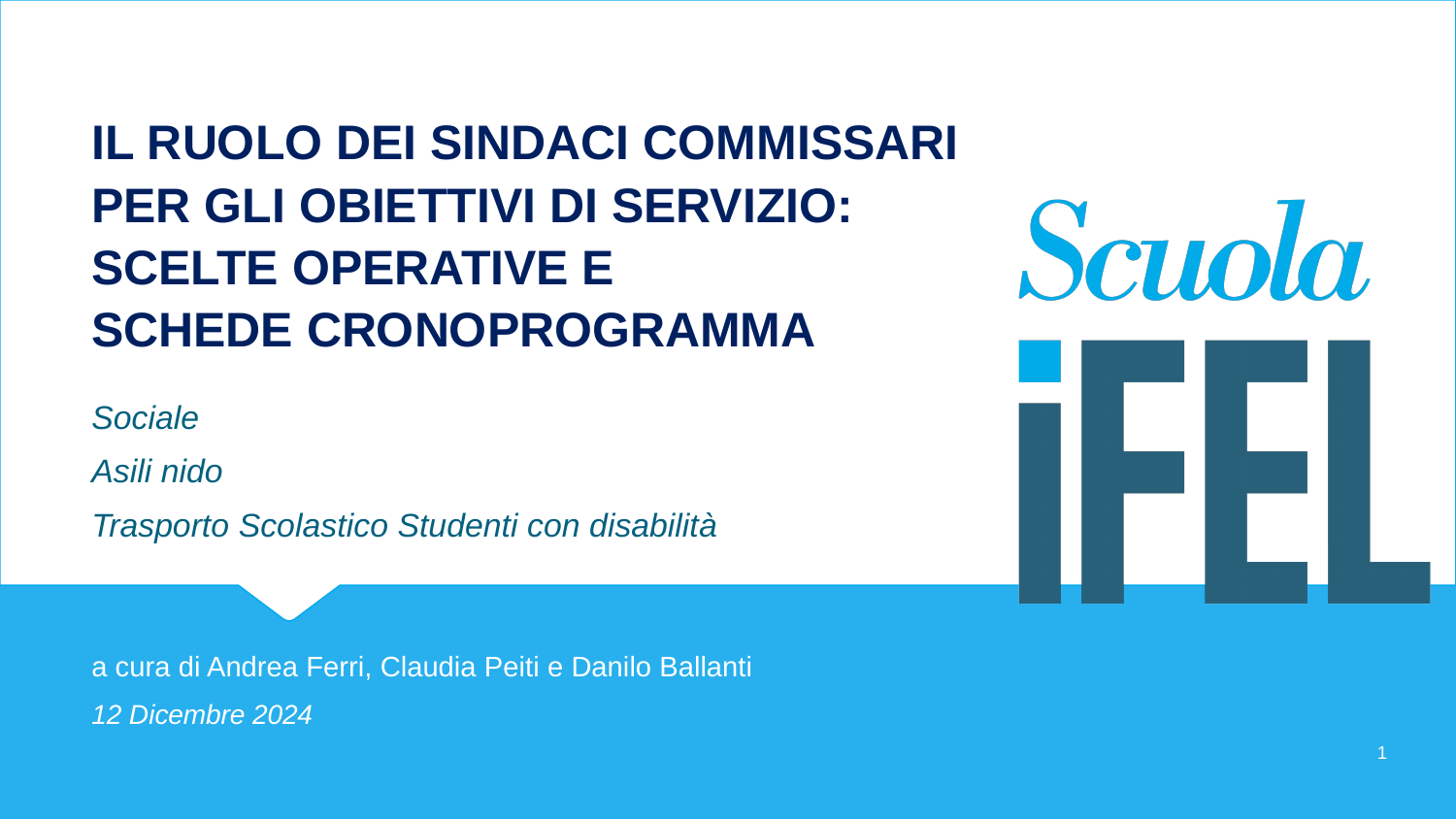

# IL RUOLO DEI SINDACI COMMISSARI PER GLI OBIETTIVI DI SERVIZIO: SCELTE OPERATIVE E SCHEDE CRONOPROGRAMMA
Sociale
Asili nido
Trasporto Scolastico Studenti con disabilità
a cura di Andrea Ferri, Claudia Peiti e Danilo Ballanti
12 Dicembre 2024
1